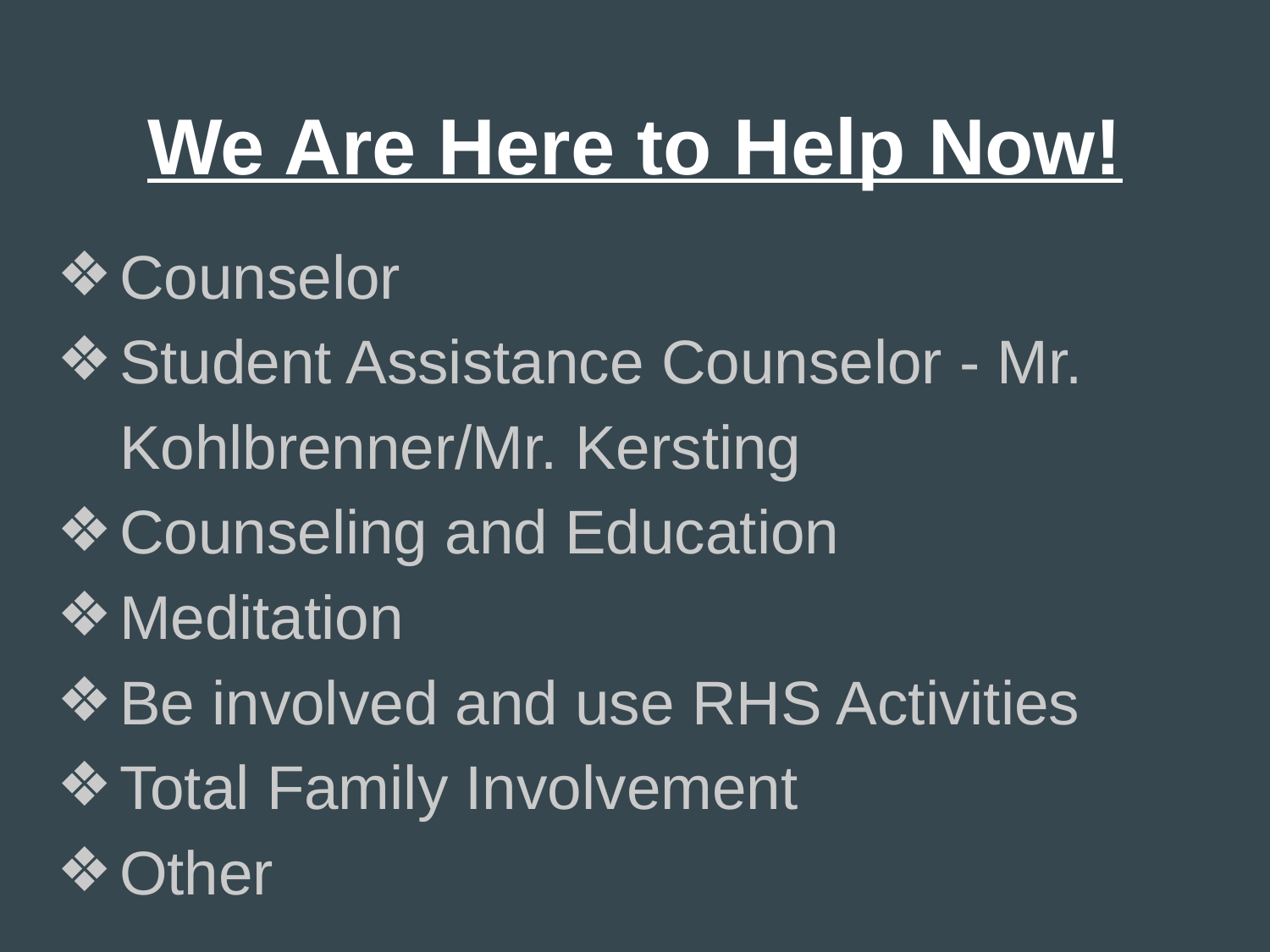

# We Are Here to Help Now!
Counselor
Student Assistance Counselor - Mr. Kohlbrenner/Mr. Kersting
Counseling and Education
Meditation
Be involved and use RHS Activities
Total Family Involvement
Other